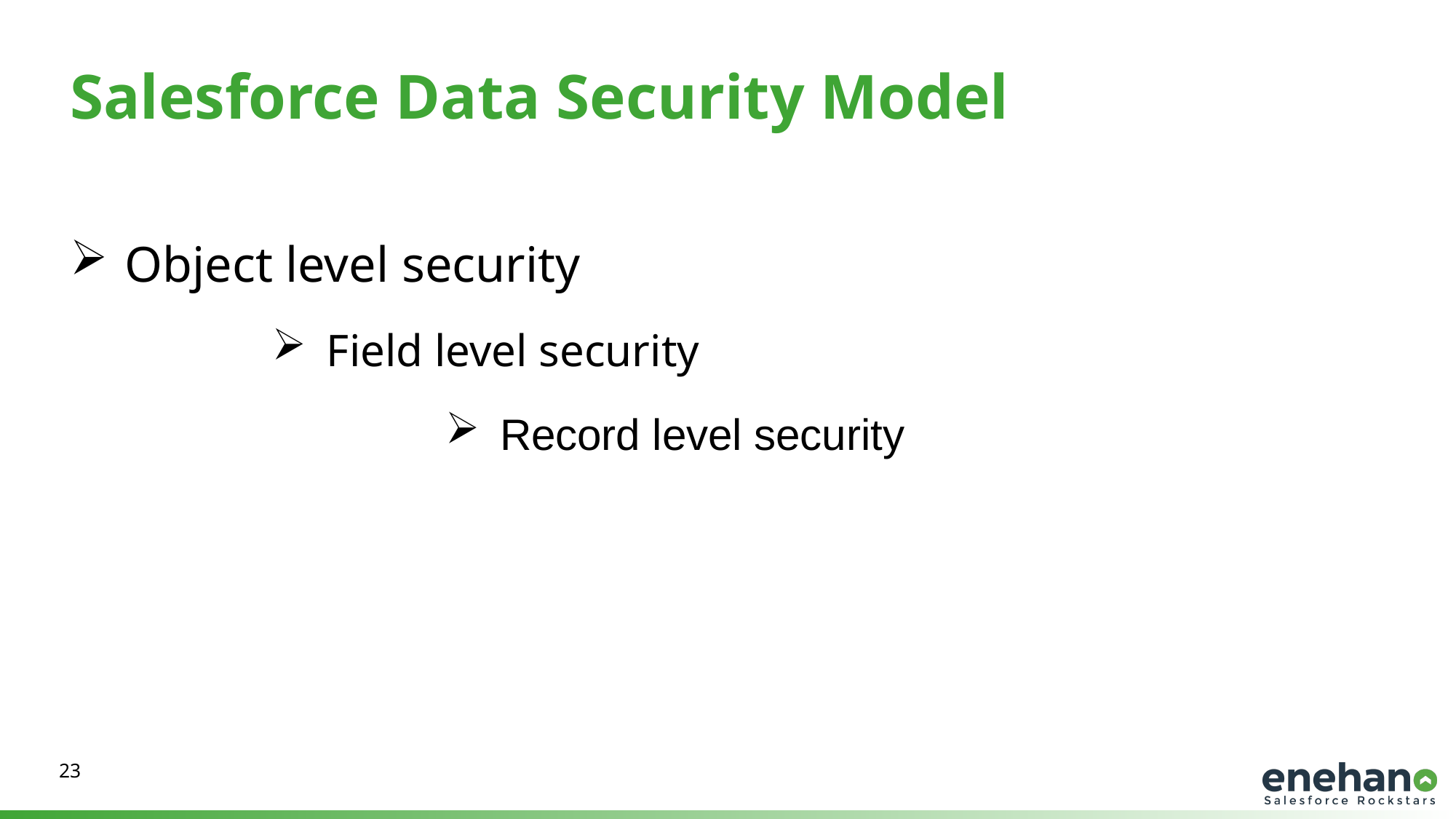

Salesforce Data Security Model

Object level security
Field level security
Record level security